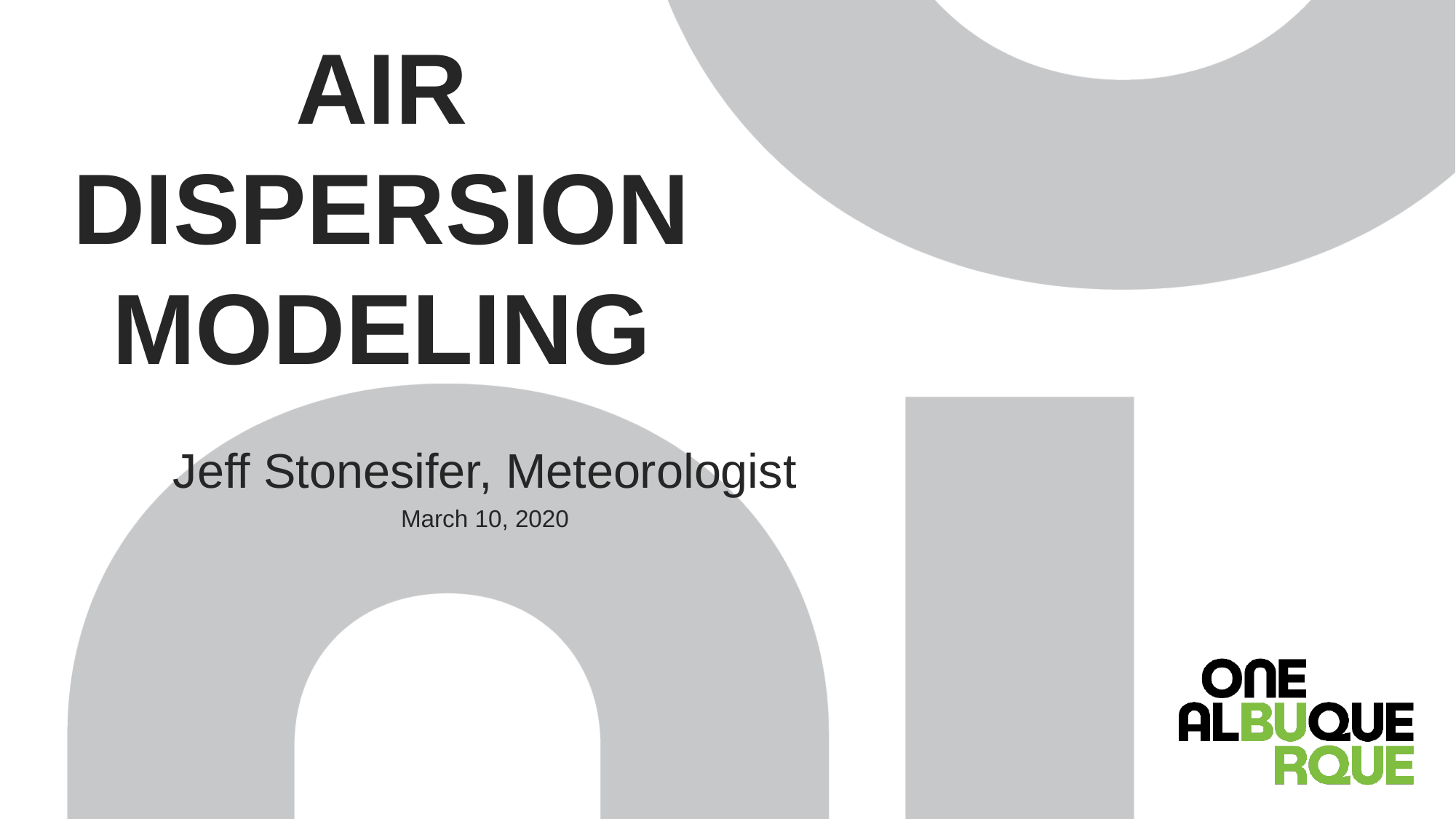

# Air Dispersion Modeling
Jeff Stonesifer, Meteorologist
March 10, 2020